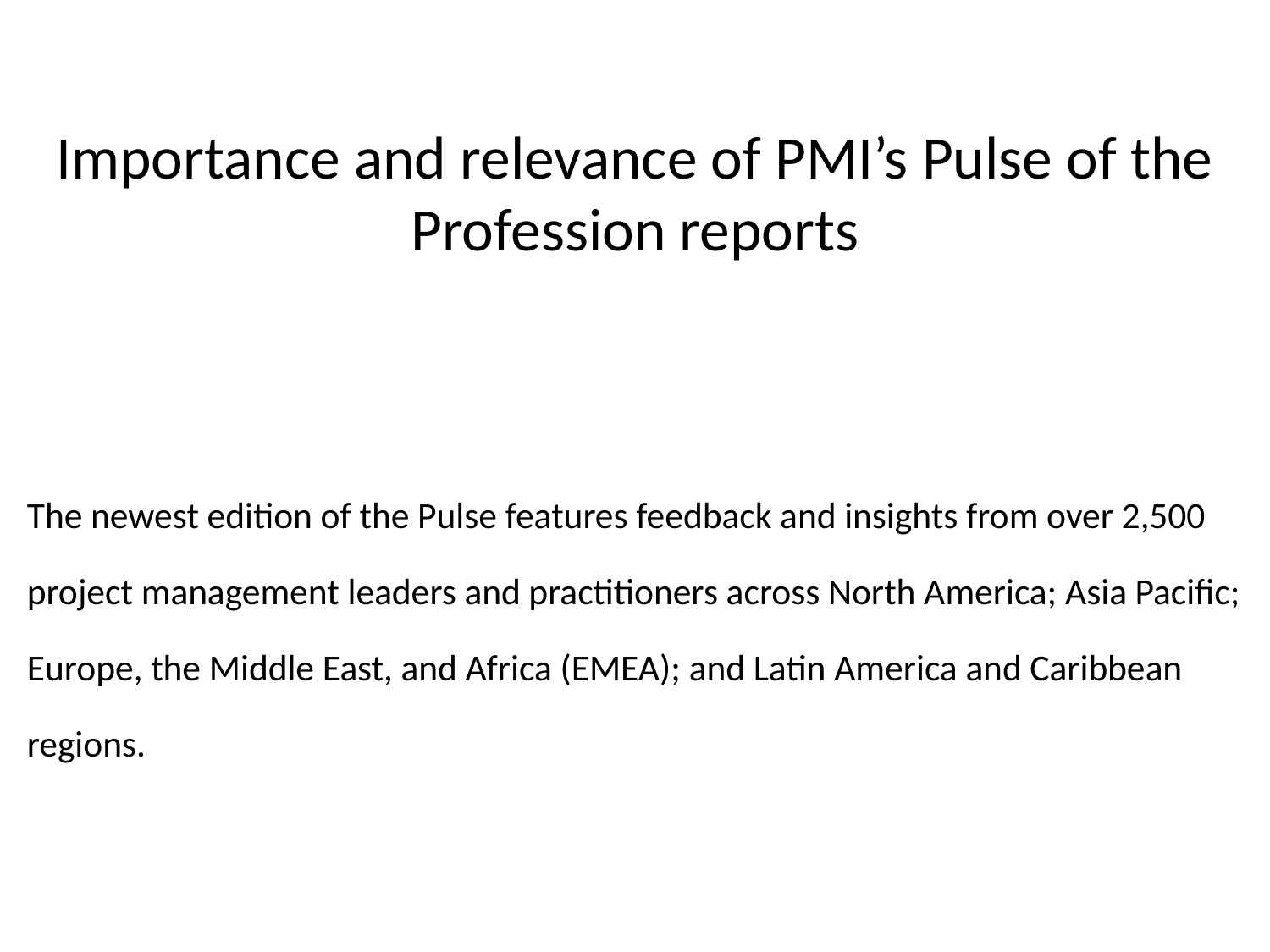

# Importance and relevance of PMI’s Pulse of the Profession reports
The newest edition of the Pulse features feedback and insights from over 2,500 project management leaders and practitioners across North America; Asia Pacific; Europe, the Middle East, and Africa (EMEA); and Latin America and Caribbean regions.